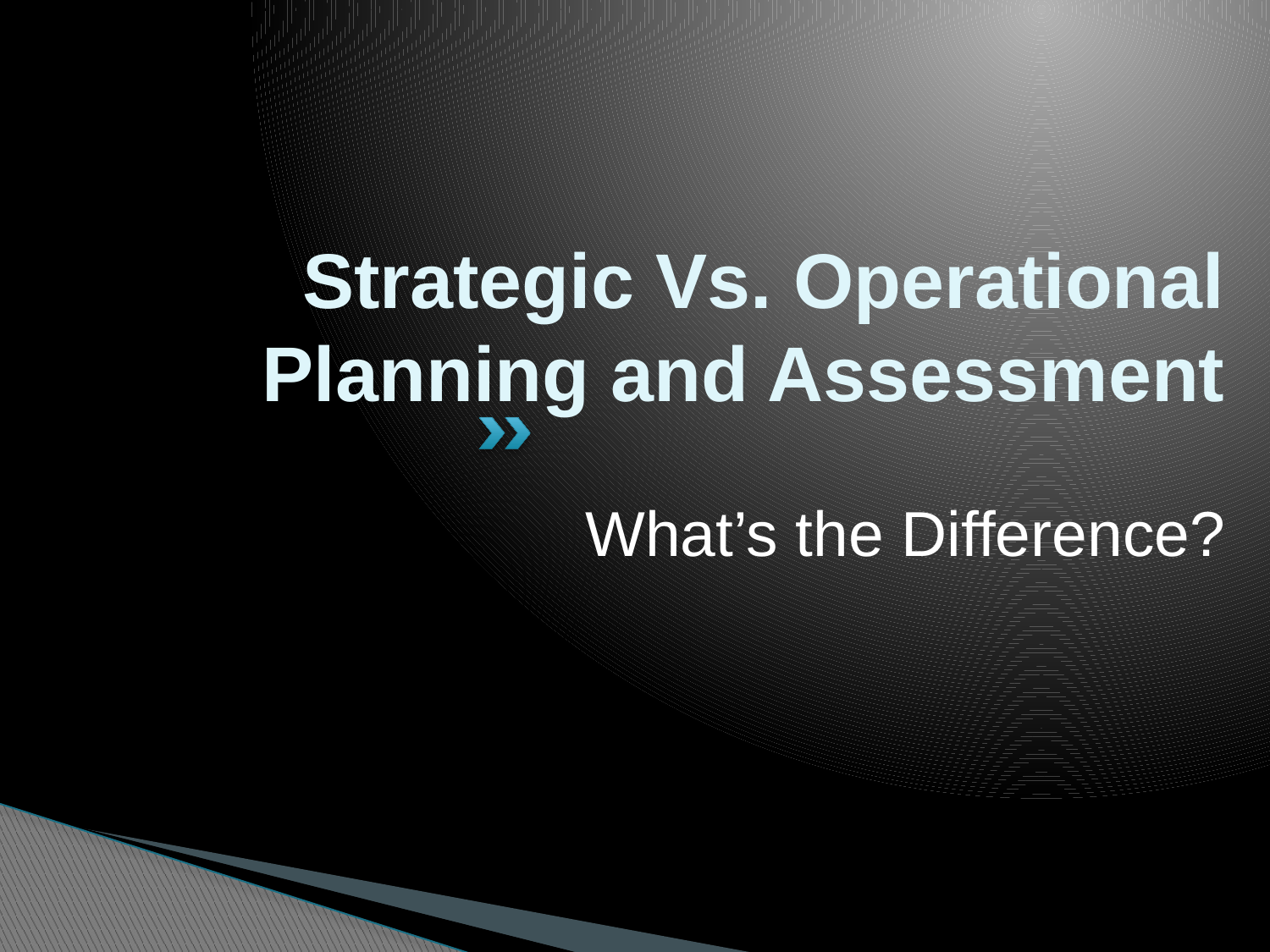

# Strategic Vs. Operational Planning and Assessment
What’s the Difference?